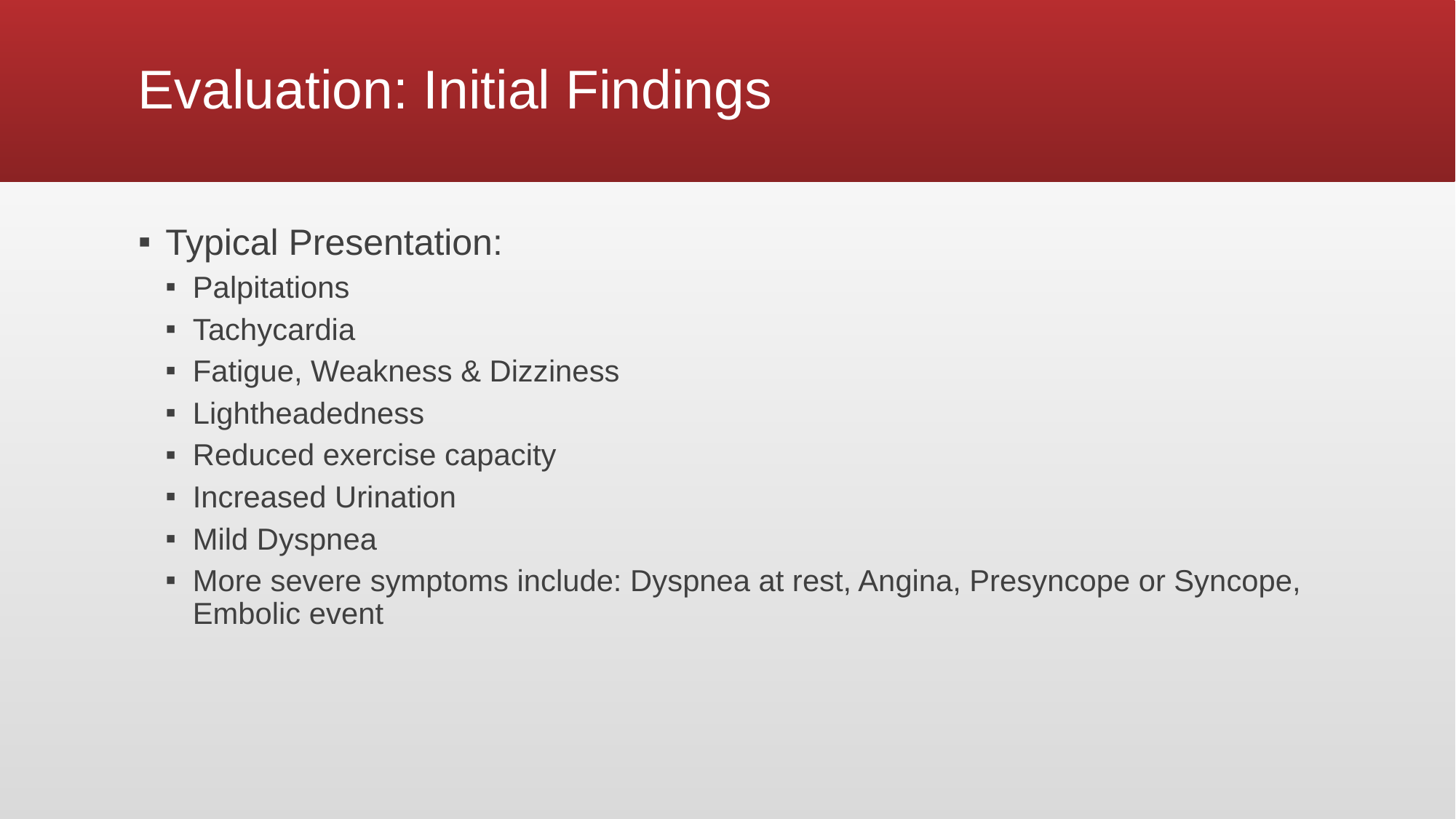

# Evaluation: Initial Findings
Typical Presentation:
Palpitations
Tachycardia
Fatigue, Weakness & Dizziness
Lightheadedness
Reduced exercise capacity
Increased Urination
Mild Dyspnea
More severe symptoms include: Dyspnea at rest, Angina, Presyncope or Syncope, Embolic event